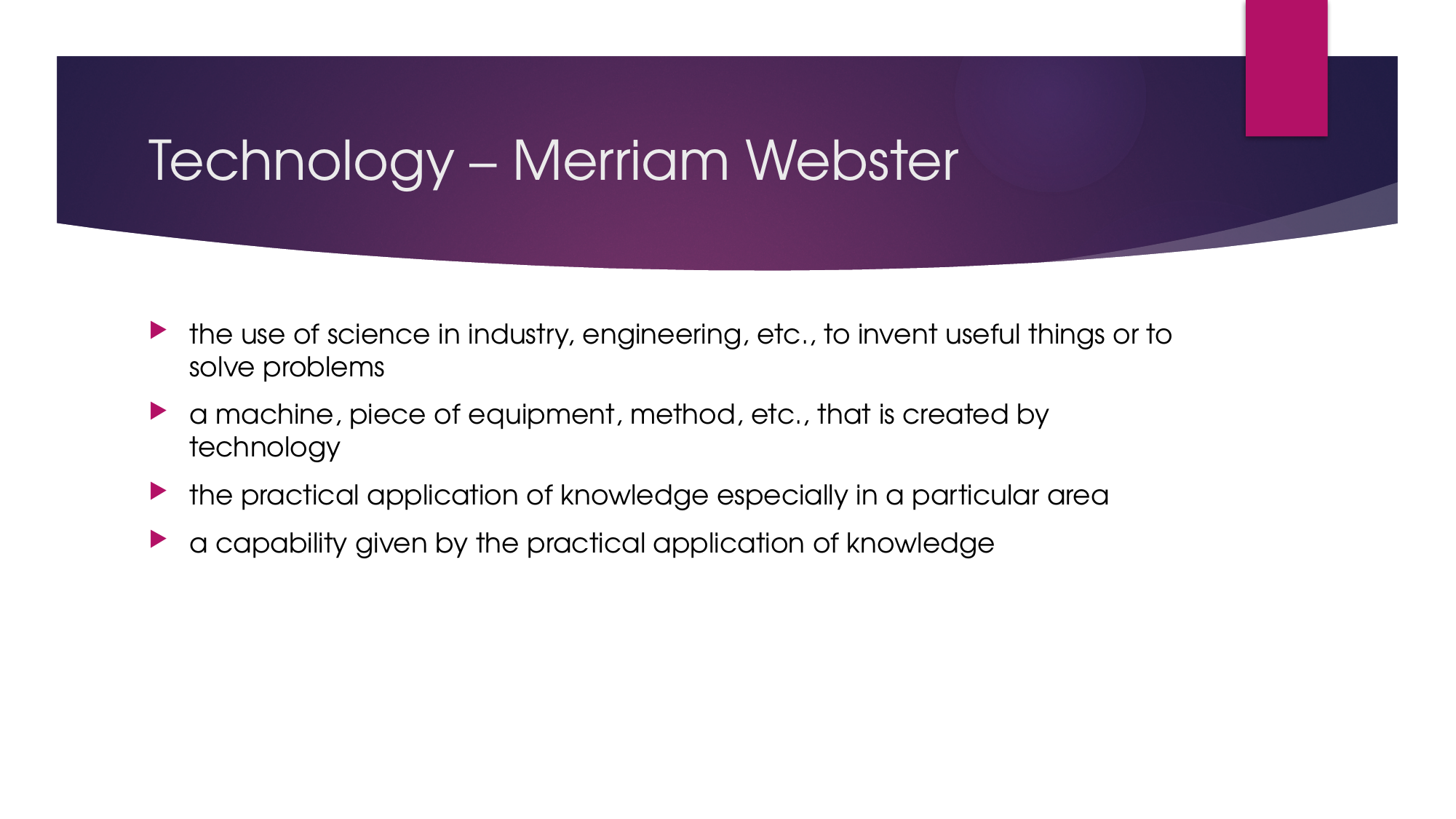

# Technology – Merriam Webster
the use of science in industry, engineering, etc., to invent useful things or to solve problems
a machine, piece of equipment, method, etc., that is created by technology
the practical application of knowledge especially in a particular area
a capability given by the practical application of knowledge